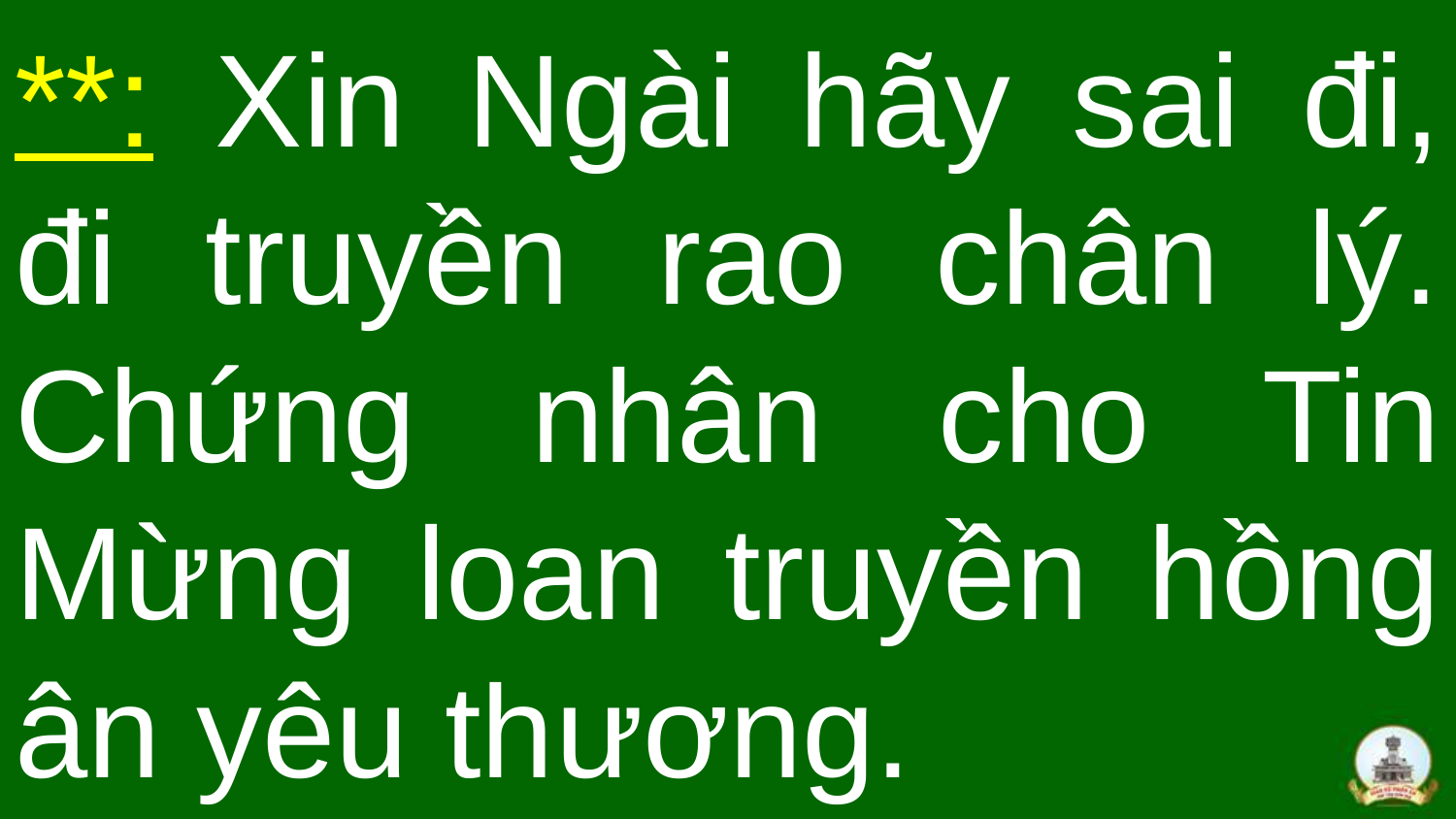

# **: Xin Ngài hãy sai đi, đi truyền rao chân lý. Chứng nhân cho Tin Mừng loan truyền hồng ân yêu thương.